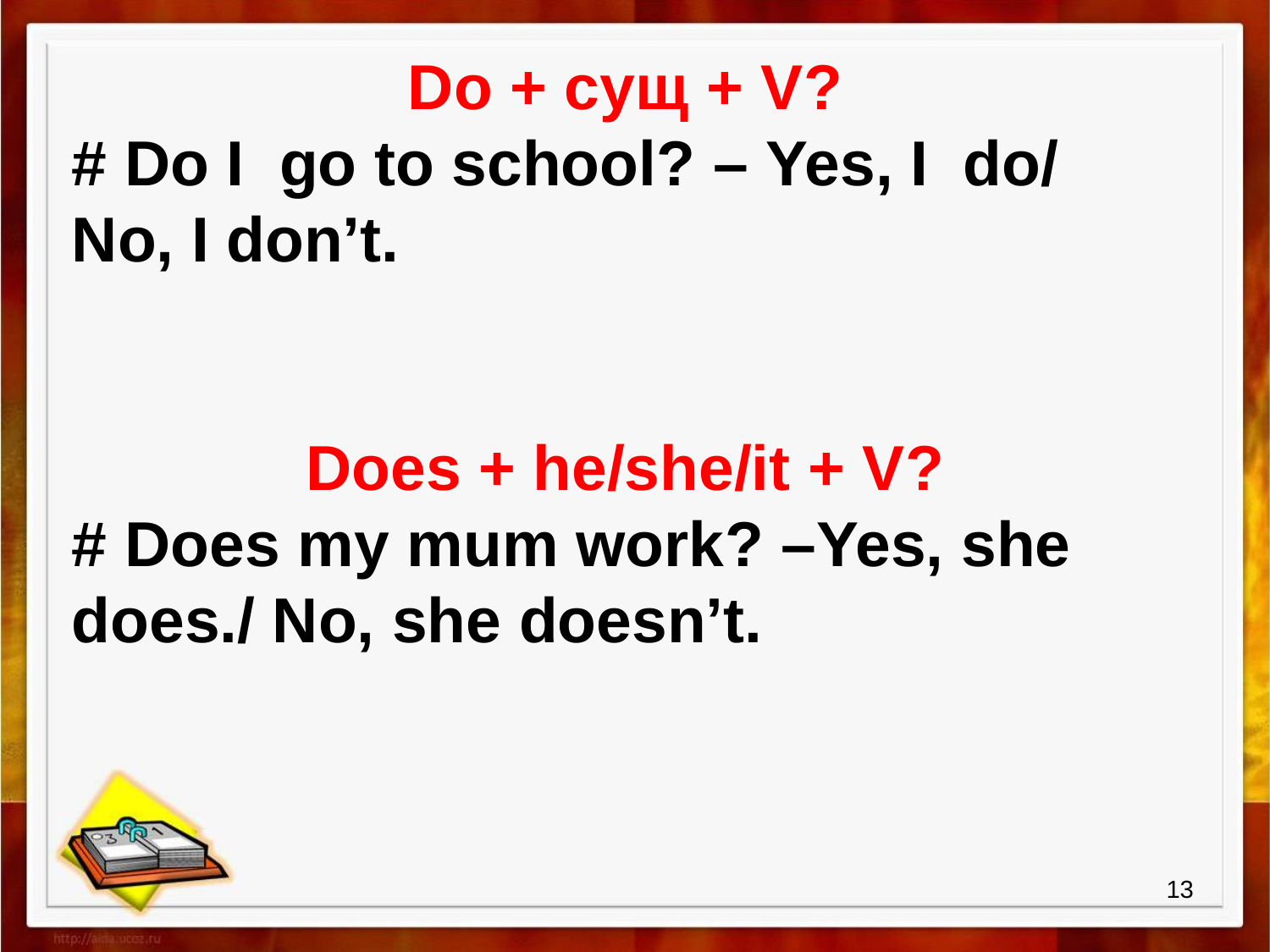

Do + cущ + V?
# Do I  go to school? – Yes, I  do/ No, I don’t.

Does + he/she/it + V?
# Does my mum work? –Yes, she does./ No, she doesn’t.
13